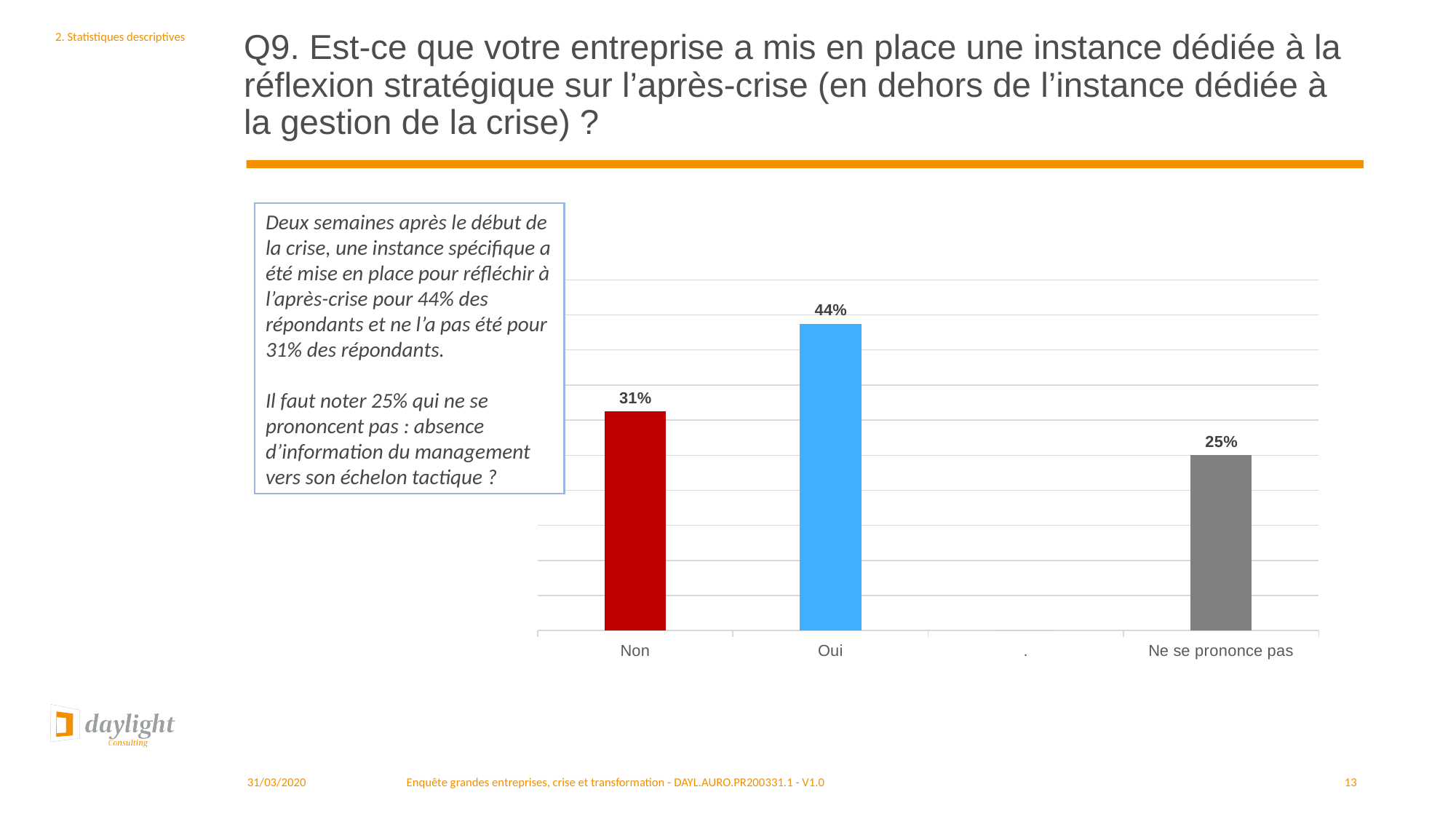

# Q9. Est-ce que votre entreprise a mis en place une instance dédiée à la réflexion stratégique sur l’après-crise (en dehors de l’instance dédiée à la gestion de la crise) ?
2. Statistiques descriptives
Deux semaines après le début de la crise, une instance spécifique a été mise en place pour réfléchir à l’après-crise pour 44% des répondants et ne l’a pas été pour 31% des répondants.

Il faut noter 25% qui ne se prononcent pas : absence d’information du management vers son échelon tactique ?

### Chart

| Category | Total |
|---|---|
| Non | 0.3125 |
| Oui | 0.4375 |
| . | 0.0 |
| Ne se prononce pas | 0.25 |
31/03/2020
Enquête grandes entreprises, crise et transformation - DAYL.AURO.PR200331.1 - V1.0
13